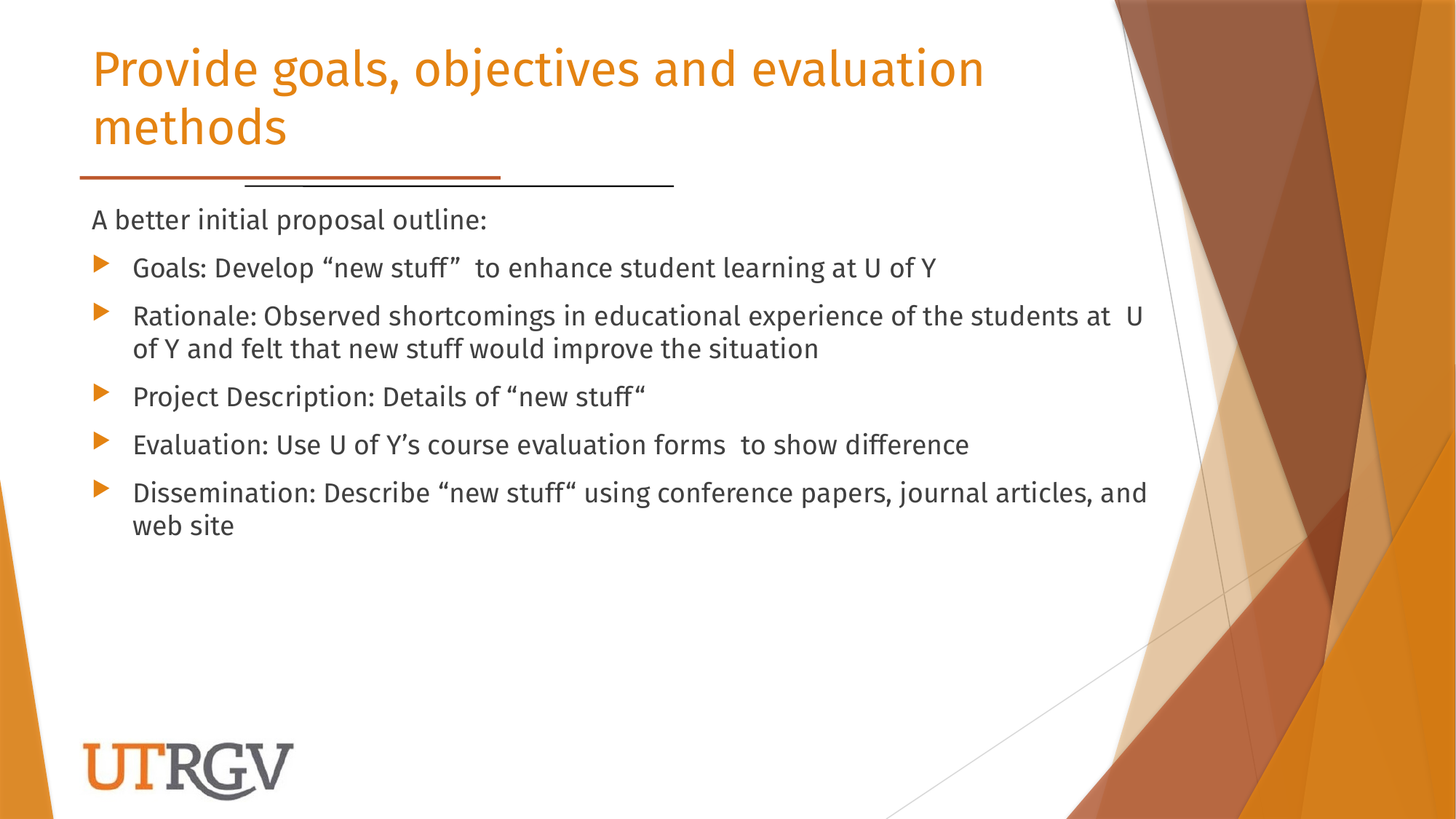

# Provide goals, objectives and evaluation methods
A better initial proposal outline:
Goals: Develop “new stuff”  to enhance student learning at U of Y
Rationale: Observed shortcomings in educational experience of the students at  U of Y and felt that new stuff would improve the situation
Project Description: Details of “new stuff“
Evaluation: Use U of Y’s course evaluation forms  to show difference
Dissemination: Describe “new stuff“ using conference papers, journal articles, and web site